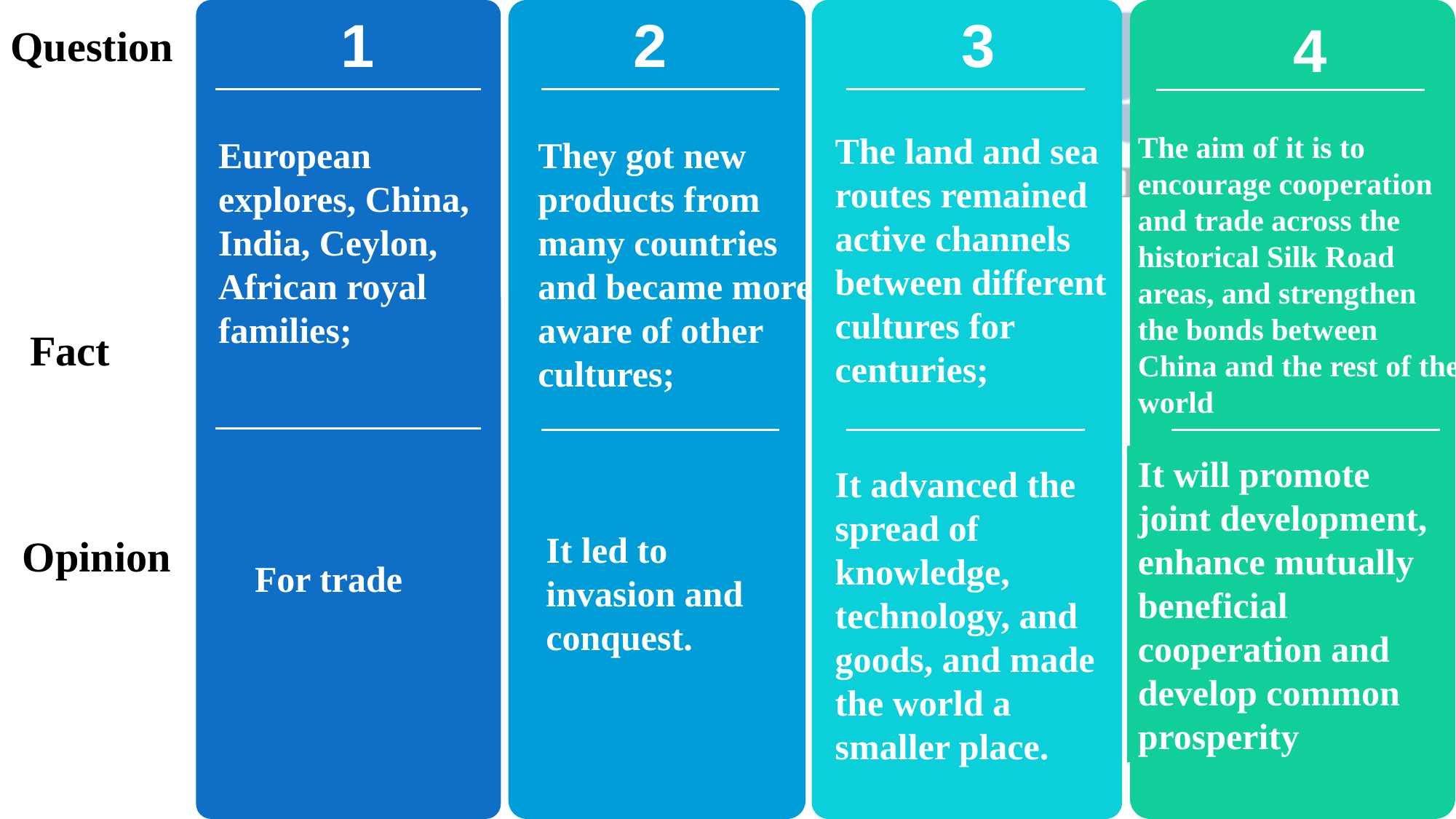

1
3
2
Question
4
The land and sea routes remained active channels between different cultures for centuries;
The aim of it is to encourage cooperation and trade across the historical Silk Road areas, and strengthen the bonds between China and the rest of the world
European explores, China, India, Ceylon, African royal families;
They got new products from many countries and became more aware of other cultures;
Fact
It will lead to greater integration with China and other countries.
It will promote joint development, enhance mutually beneficial cooperation and develop common prosperity
It advanced the spread of knowledge, technology, and goods, and made the world a smaller place.
It led to invasion and conquest.
Opinion
For trade